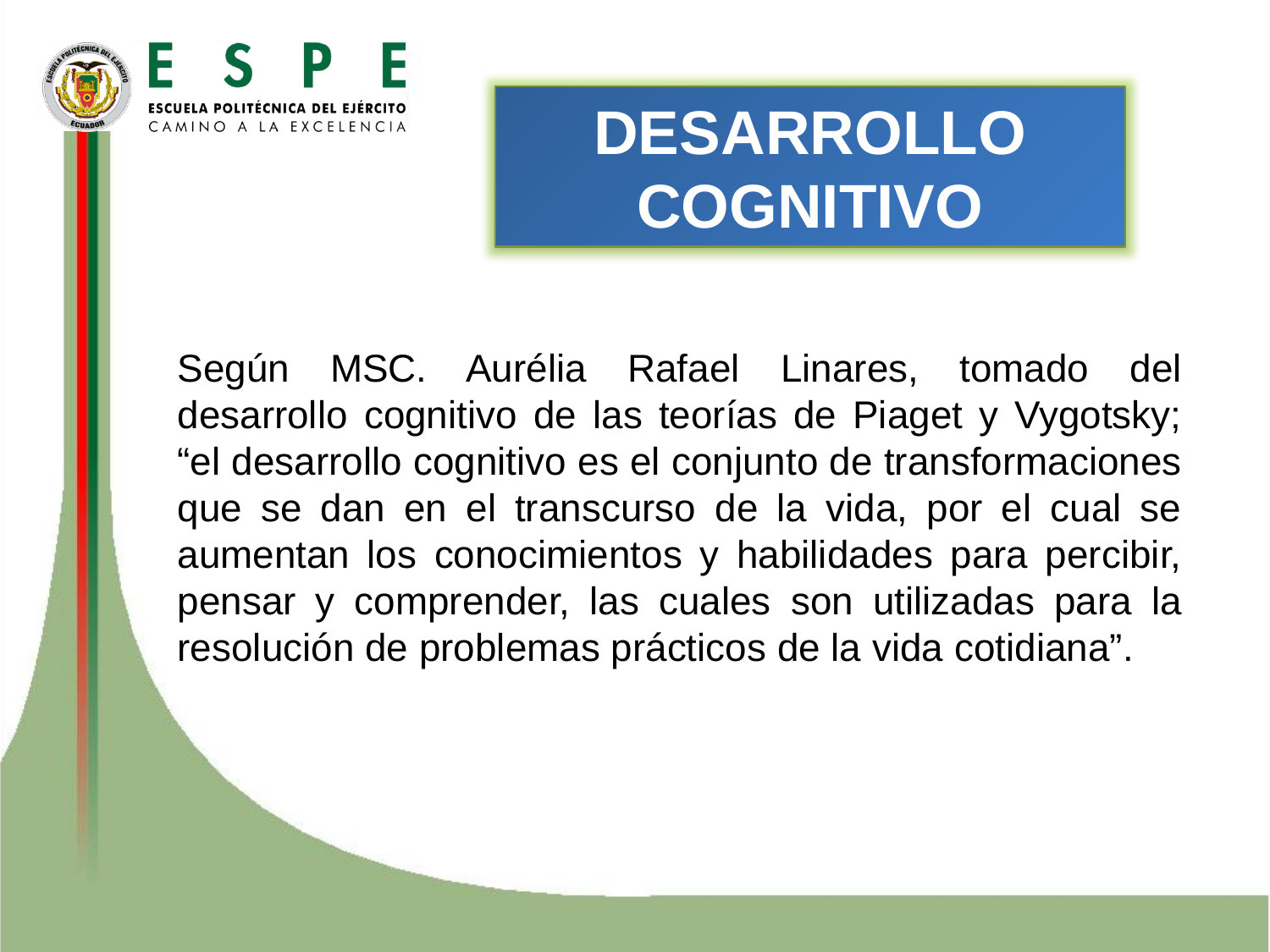

DESARROLLO COGNITIVO
Según MSC. Aurélia Rafael Linares, tomado del desarrollo cognitivo de las teorías de Piaget y Vygotsky; “el desarrollo cognitivo es el conjunto de transformaciones que se dan en el transcurso de la vida, por el cual se aumentan los conocimientos y habilidades para percibir, pensar y comprender, las cuales son utilizadas para la resolución de problemas prácticos de la vida cotidiana”.